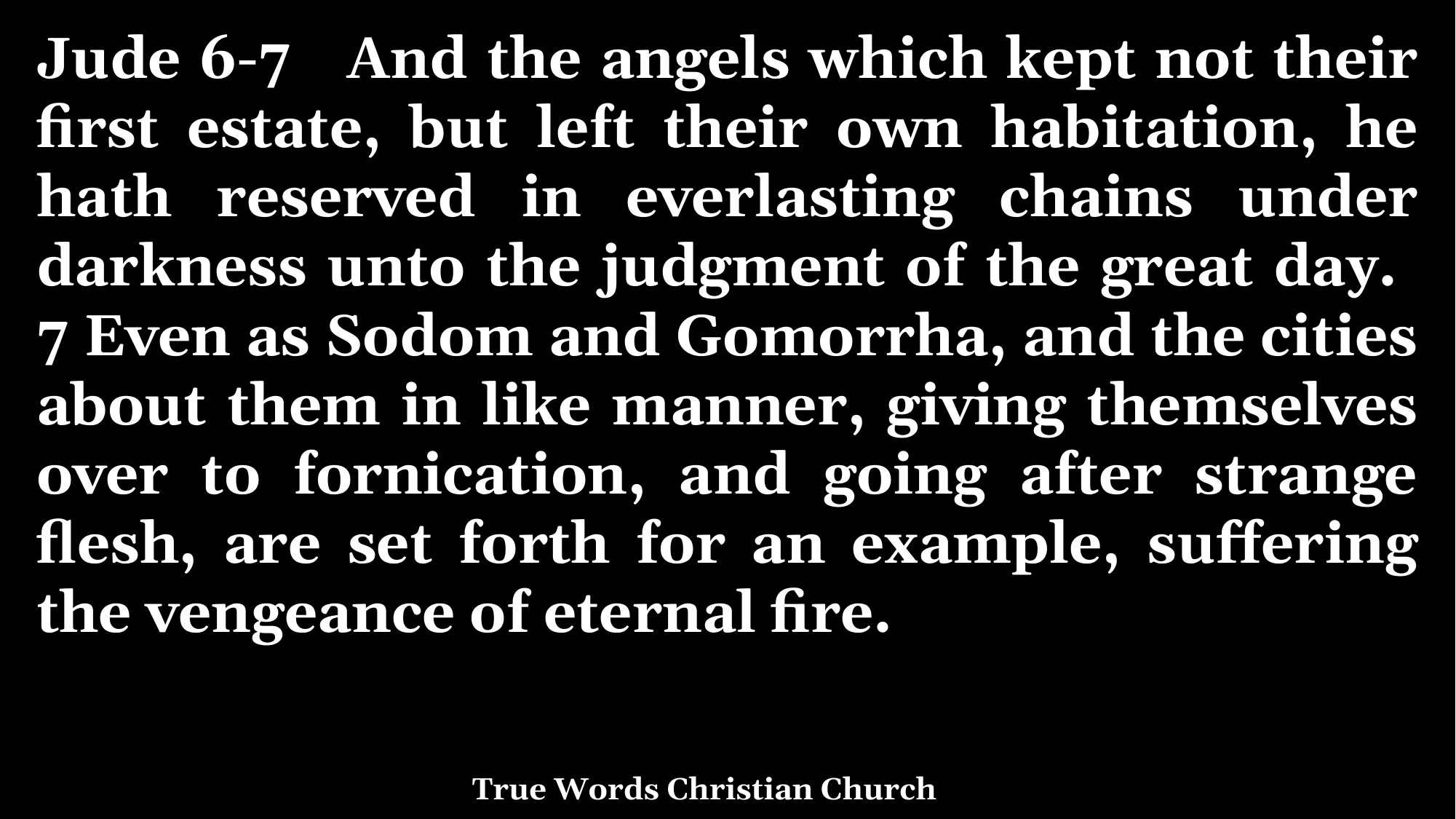

Jude 6-7   And the angels which kept not their first estate, but left their own habitation, he hath reserved in everlasting chains under darkness unto the judgment of the great day.  7 Even as Sodom and Gomorrha, and the cities about them in like manner, giving themselves over to fornication, and going after strange flesh, are set forth for an example, suffering the vengeance of eternal fire.
True Words Christian Church